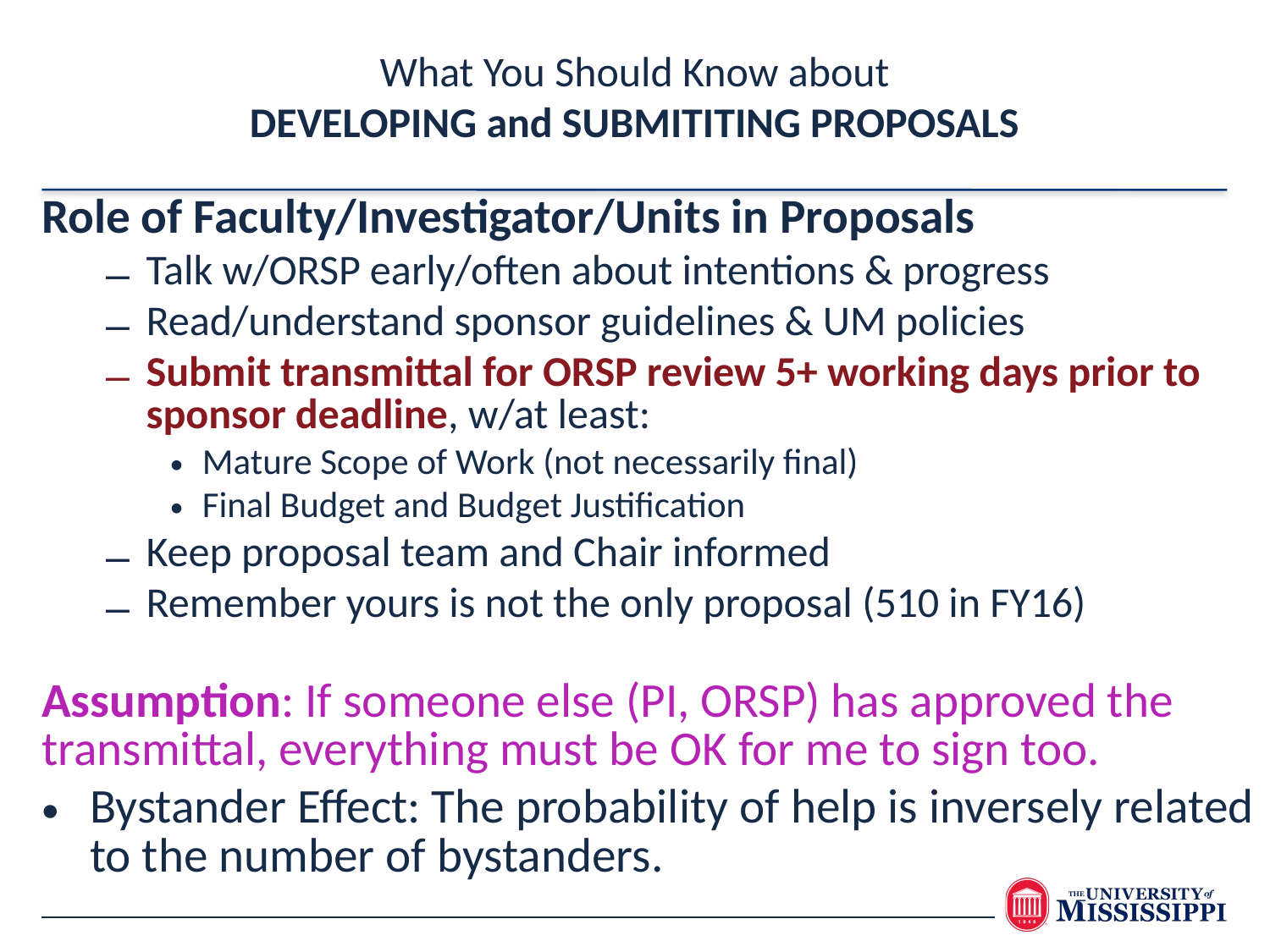

What You Should Know about
DEVELOPING and SUBMITITING PROPOSALS

Role of Faculty/Investigator/Units in Proposals
Talk w/ORSP early/often about intentions & progress
Read/understand sponsor guidelines & UM policies
Submit transmittal for ORSP review 5+ working days prior to sponsor deadline, w/at least:
Mature Scope of Work (not necessarily final)
Final Budget and Budget Justification
Keep proposal team and Chair informed
Remember yours is not the only proposal (510 in FY16)
Assumption: If someone else (PI, ORSP) has approved the transmittal, everything must be OK for me to sign too.
Bystander Effect: The probability of help is inversely related to the number of bystanders.